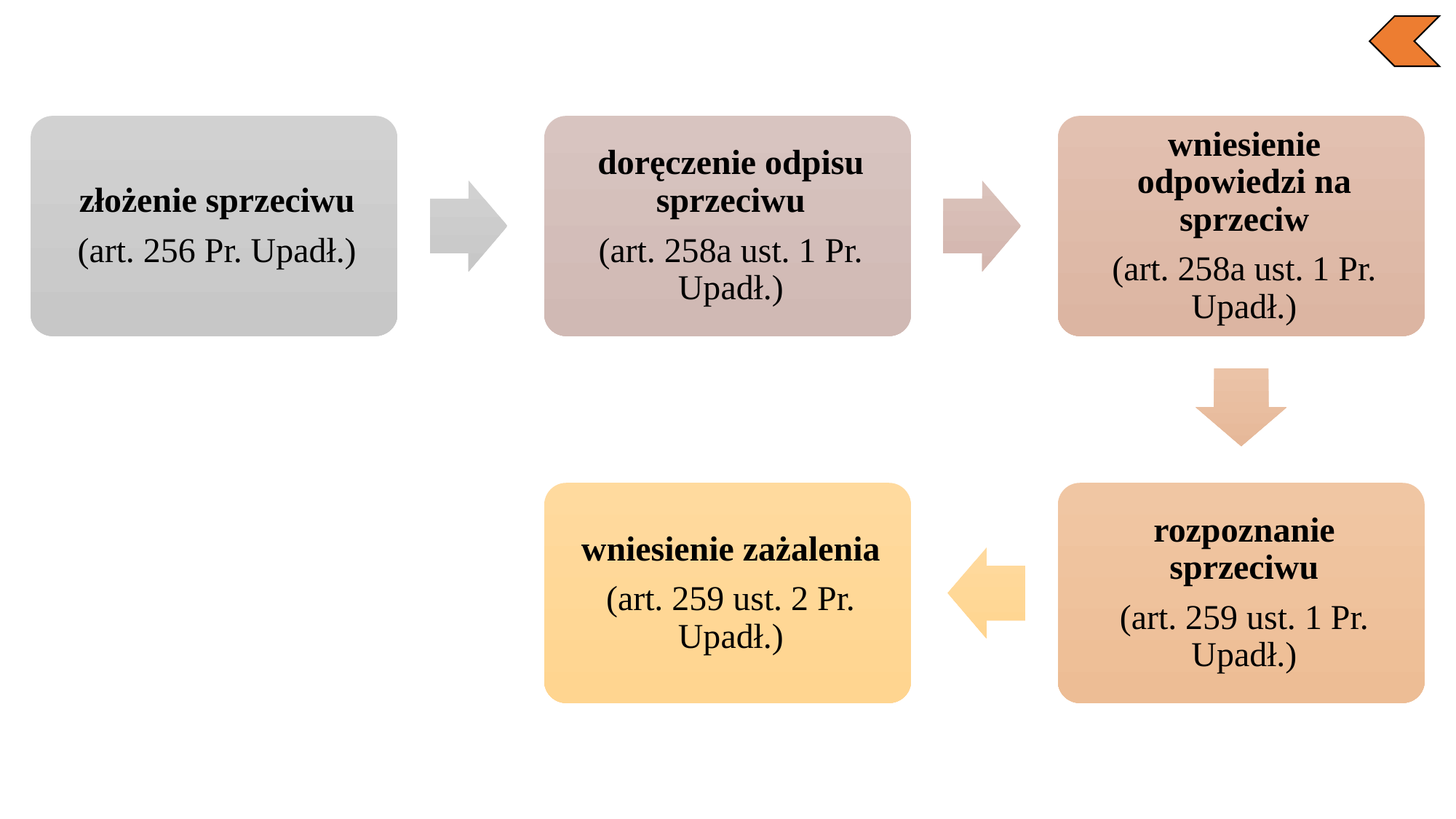

złożenie sprzeciwu
(art. 256 Pr. Upadł.)

doręczenie odpisu sprzeciwu
(art. 258a ust. 1 Pr. Upadł.)

wniesienie odpowiedzi na sprzeciw
(art. 258a ust. 1 Pr. Upadł.)

rozpoznanie sprzeciwu
(art. 259 ust. 1 Pr. Upadł.)

wniesienie zażalenia
(art. 259 ust. 2 Pr. Upadł.)